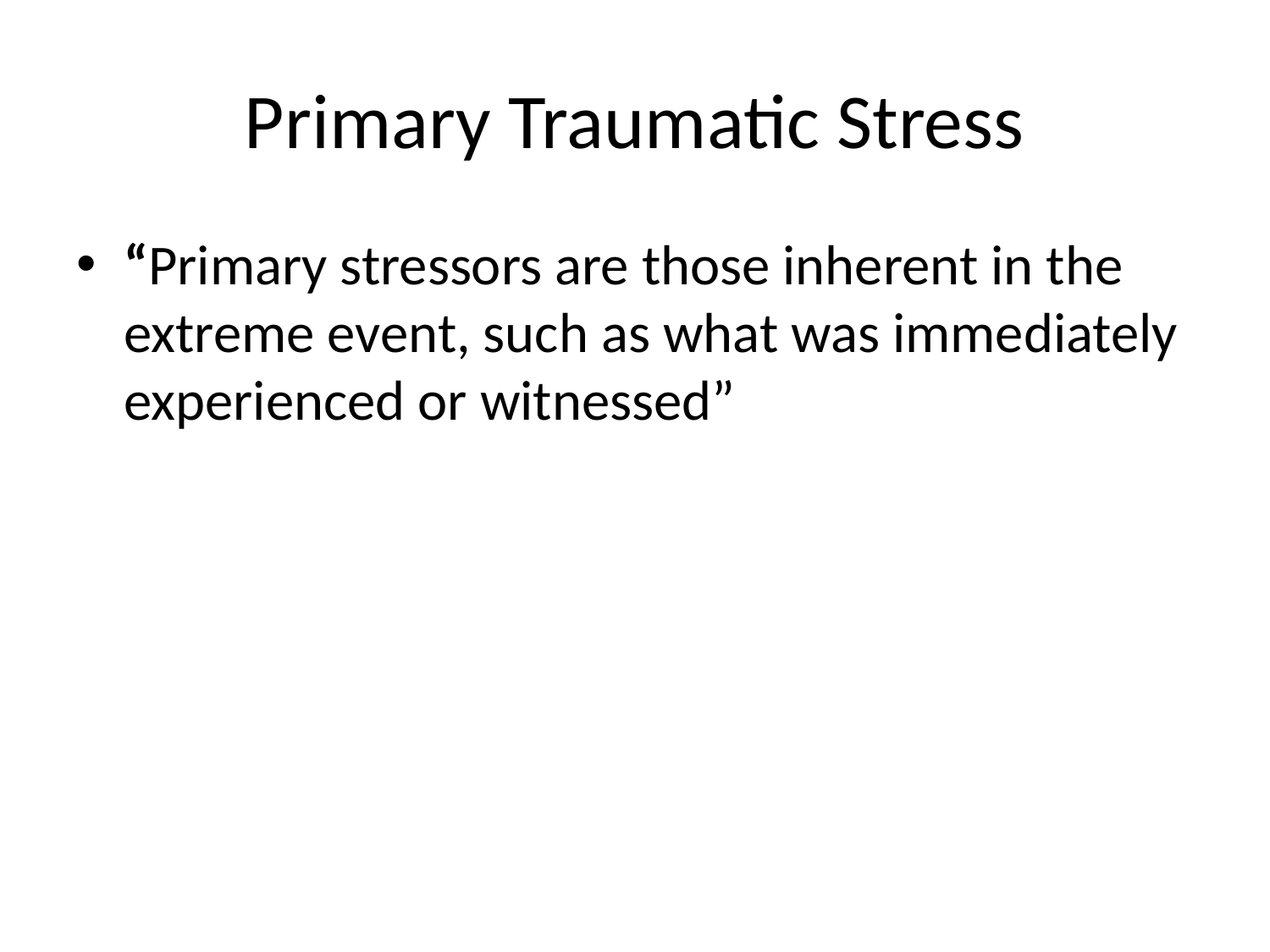

# Primary Traumatic Stress
“Primary stressors are those inherent in the extreme event, such as what was immediately experienced or witnessed”